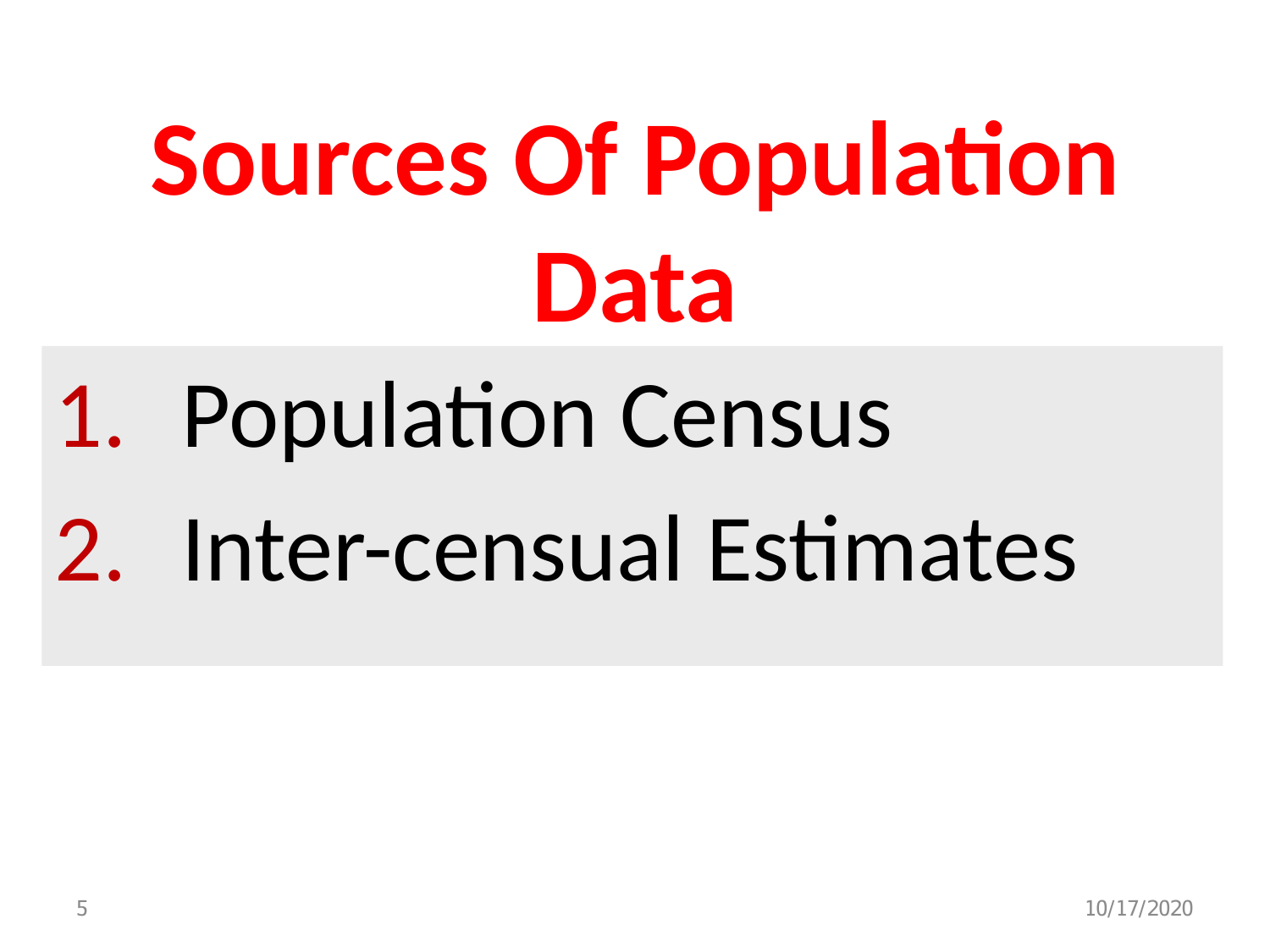

# Sources Of Population Data
Population Census
Inter-censual Estimates
5
10/17/2020